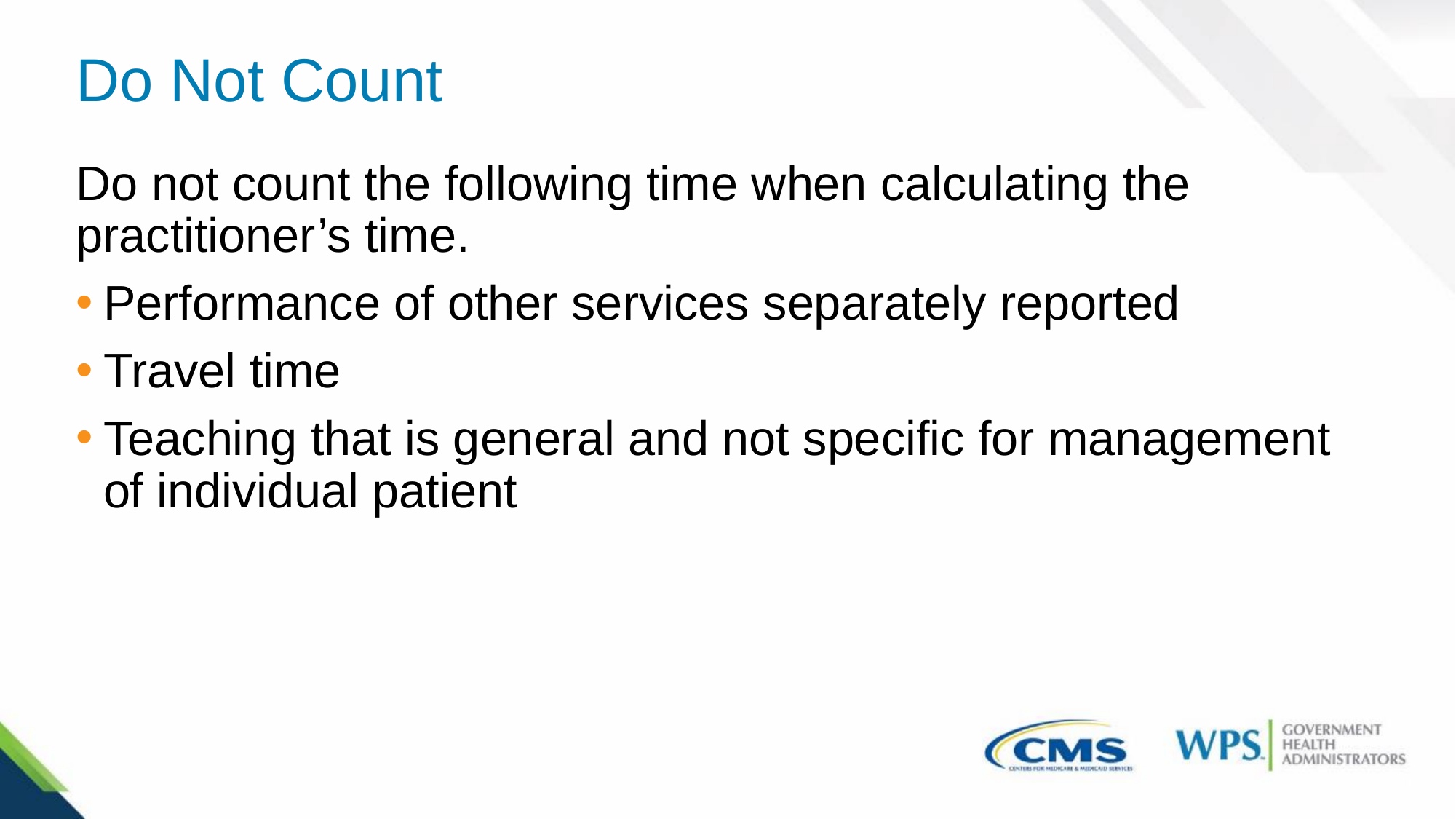

# Do Not Count
Do not count the following time when calculating the practitioner’s time.
Performance of other services separately reported
Travel time
Teaching that is general and not specific for management of individual patient